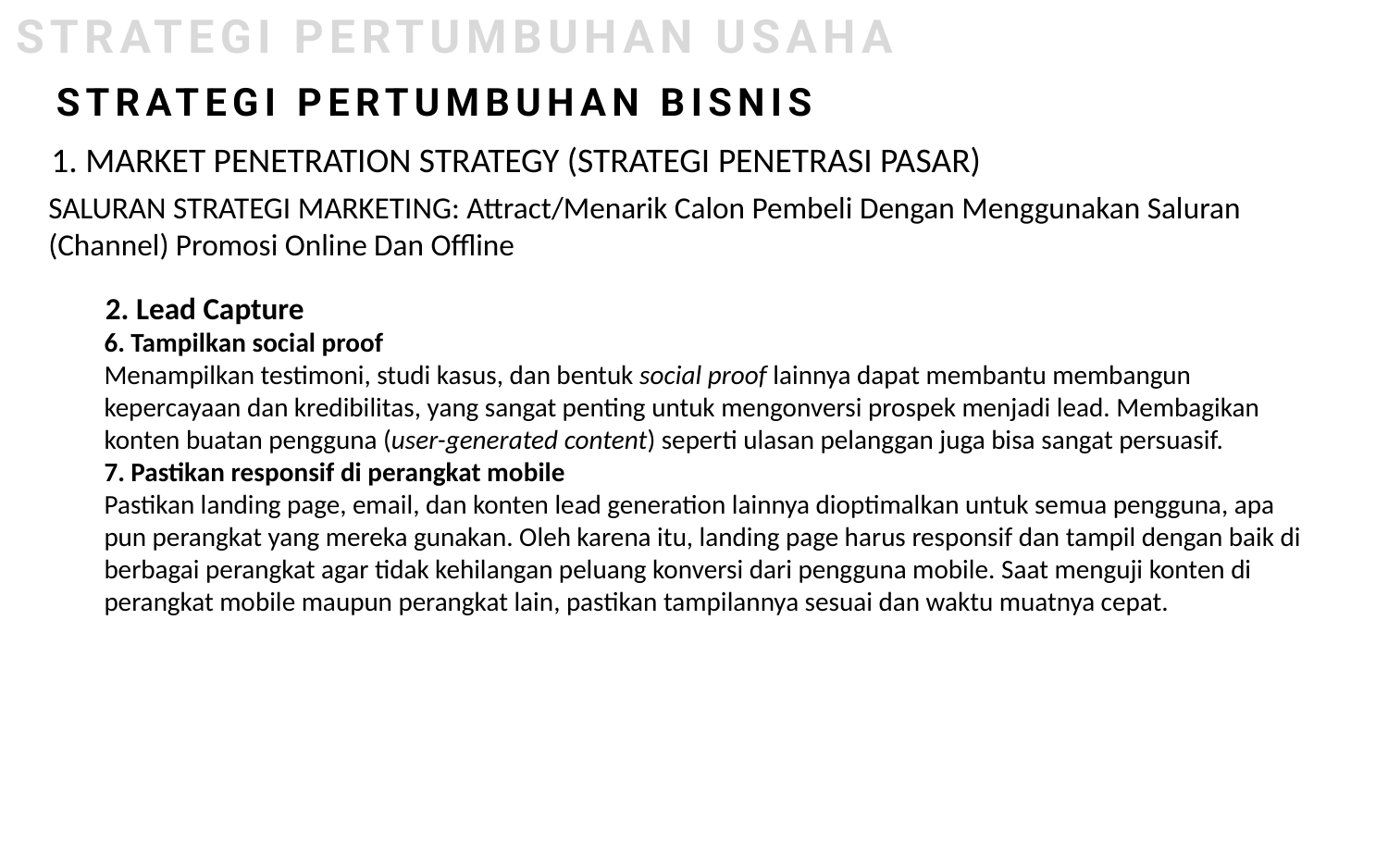

STRATEGI PERTUMBUHAN USAHA
STRATEGI PERTUMBUHAN BISNIS
1. MARKET PENETRATION STRATEGY (STRATEGI PENETRASI PASAR)
SALURAN STRATEGI MARKETING: Attract/Menarik Calon Pembeli Dengan Menggunakan Saluran (Channel) Promosi Online Dan Offline
2. Lead Capture
6. Tampilkan social proof
Menampilkan testimoni, studi kasus, dan bentuk social proof lainnya dapat membantu membangun kepercayaan dan kredibilitas, yang sangat penting untuk mengonversi prospek menjadi lead. Membagikan konten buatan pengguna (user-generated content) seperti ulasan pelanggan juga bisa sangat persuasif.
7. Pastikan responsif di perangkat mobile
Pastikan landing page, email, dan konten lead generation lainnya dioptimalkan untuk semua pengguna, apa pun perangkat yang mereka gunakan. Oleh karena itu, landing page harus responsif dan tampil dengan baik di berbagai perangkat agar tidak kehilangan peluang konversi dari pengguna mobile. Saat menguji konten di perangkat mobile maupun perangkat lain, pastikan tampilannya sesuai dan waktu muatnya cepat.